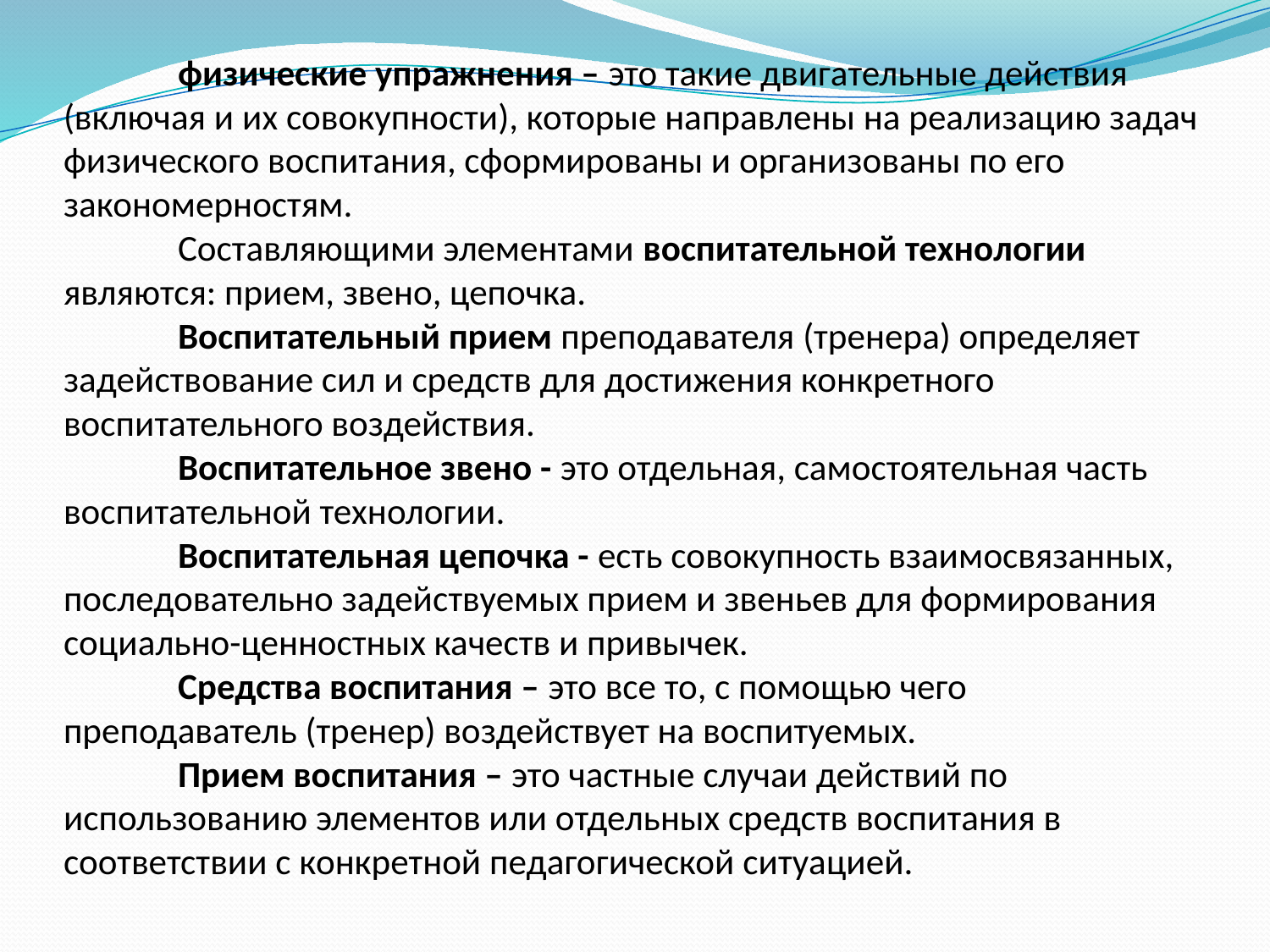

# физические упражнения – это такие двигательные действия (включая и их совокупности), которые направлены на реализацию задач физического воспитания, сформированы и организованы по его закономерностям. Составляющими элементами воспитательной технологии являются: прием, звено, цепочка. Воспитательный прием преподавателя (тренера) определяет задействование сил и средств для достижения конкретного воспитательного воздействия. Воспитательное звено - это отдельная, самостоятельная часть воспитательной технологии. Воспитательная цепочка - есть совокупность взаимосвязанных, последовательно задействуемых прием и звеньев для формирования социально-ценностных качеств и привычек. Средства воспитания – это все то, с помощью чего преподаватель (тренер) воздействует на воспитуемых. Прием воспитания – это частные случаи действий по использованию элементов или отдельных средств воспитания в соответствии с конкретной педагогической ситуацией.